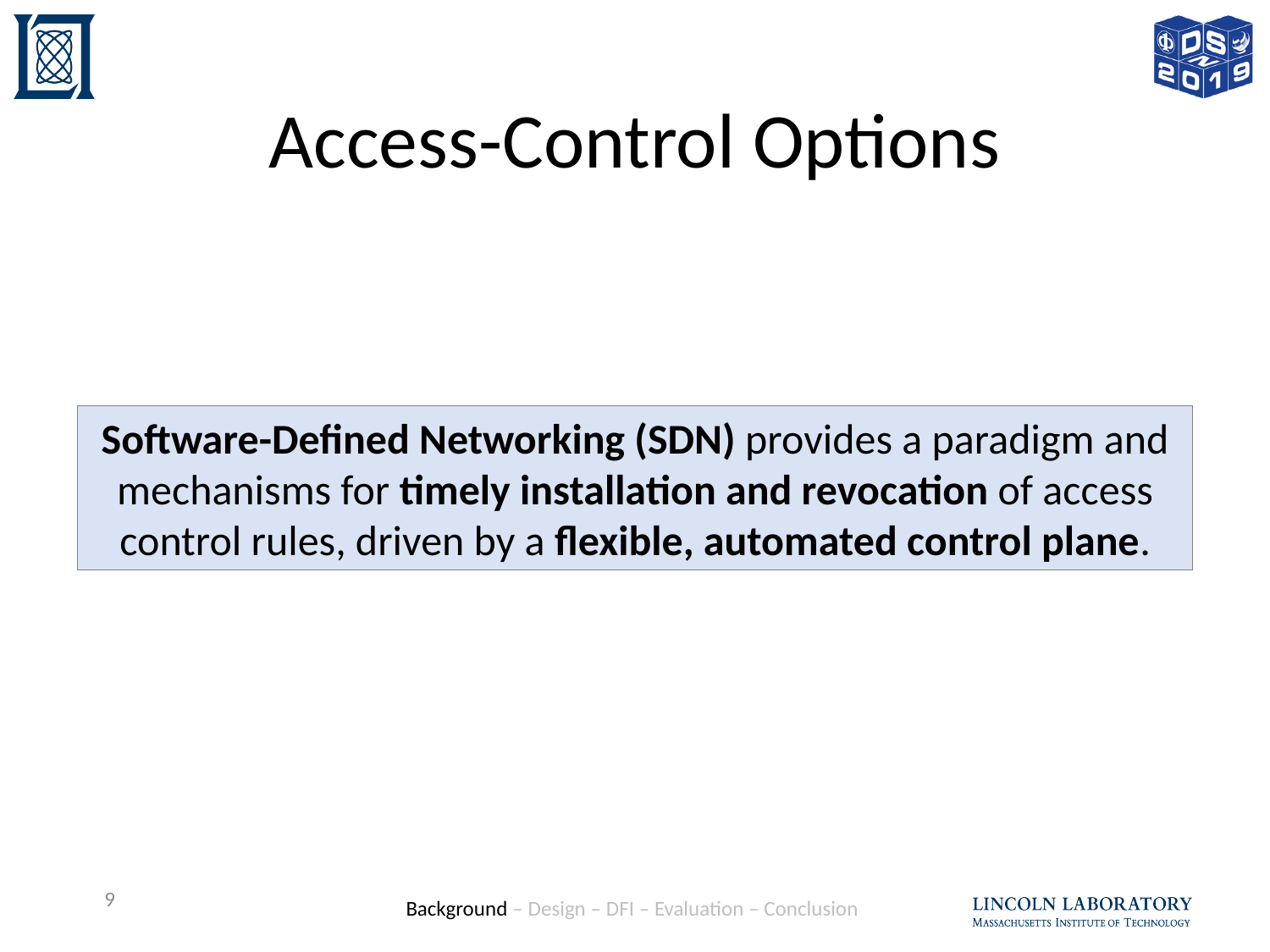

# Access-Control Options

Software-Defined Networking (SDN) provides a paradigm and mechanisms for timely installation and revocation of access control rules, driven by a flexible, automated control plane.
9
Background – Design – DFI – Evaluation – Conclusion